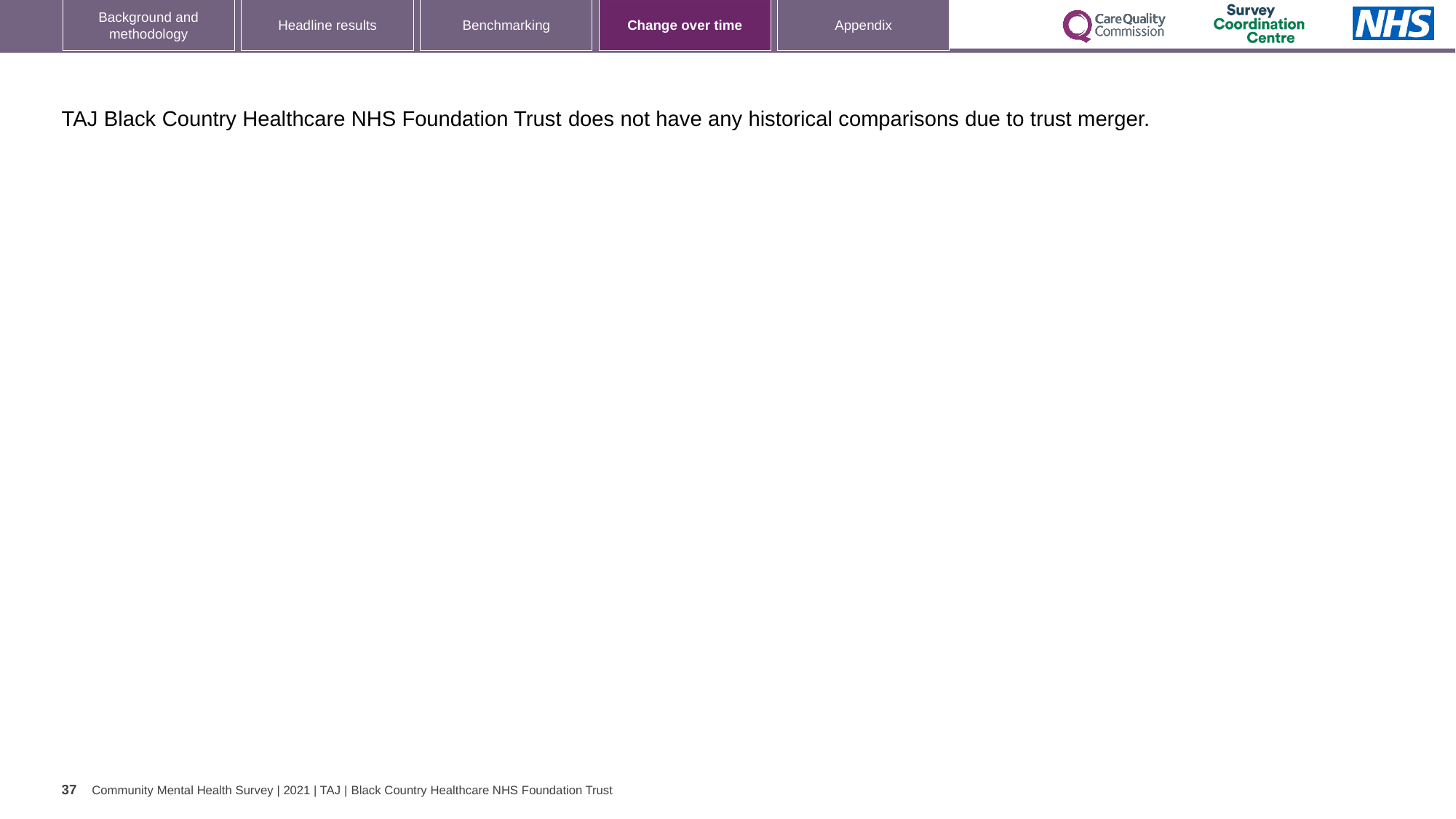

TAJ Black Country Healthcare NHS Foundation Trust does not have any historical comparisons due to trust merger.
37